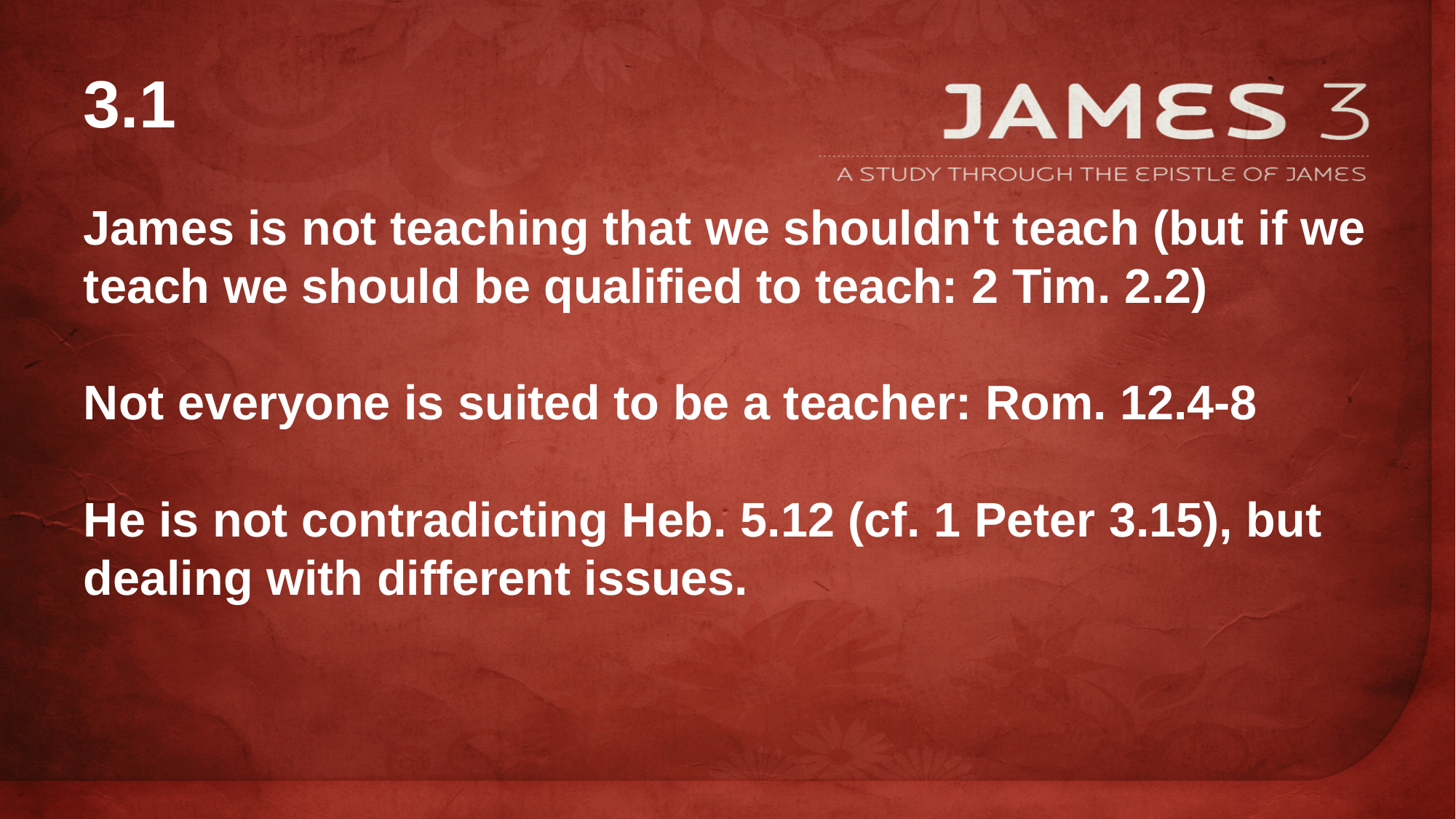

# 3.1
James is not teaching that we shouldn't teach (but if we teach we should be qualified to teach: 2 Tim. 2.2)

Not everyone is suited to be a teacher: Rom. 12.4-8

He is not contradicting Heb. 5.12 (cf. 1 Peter 3.15), but dealing with different issues.